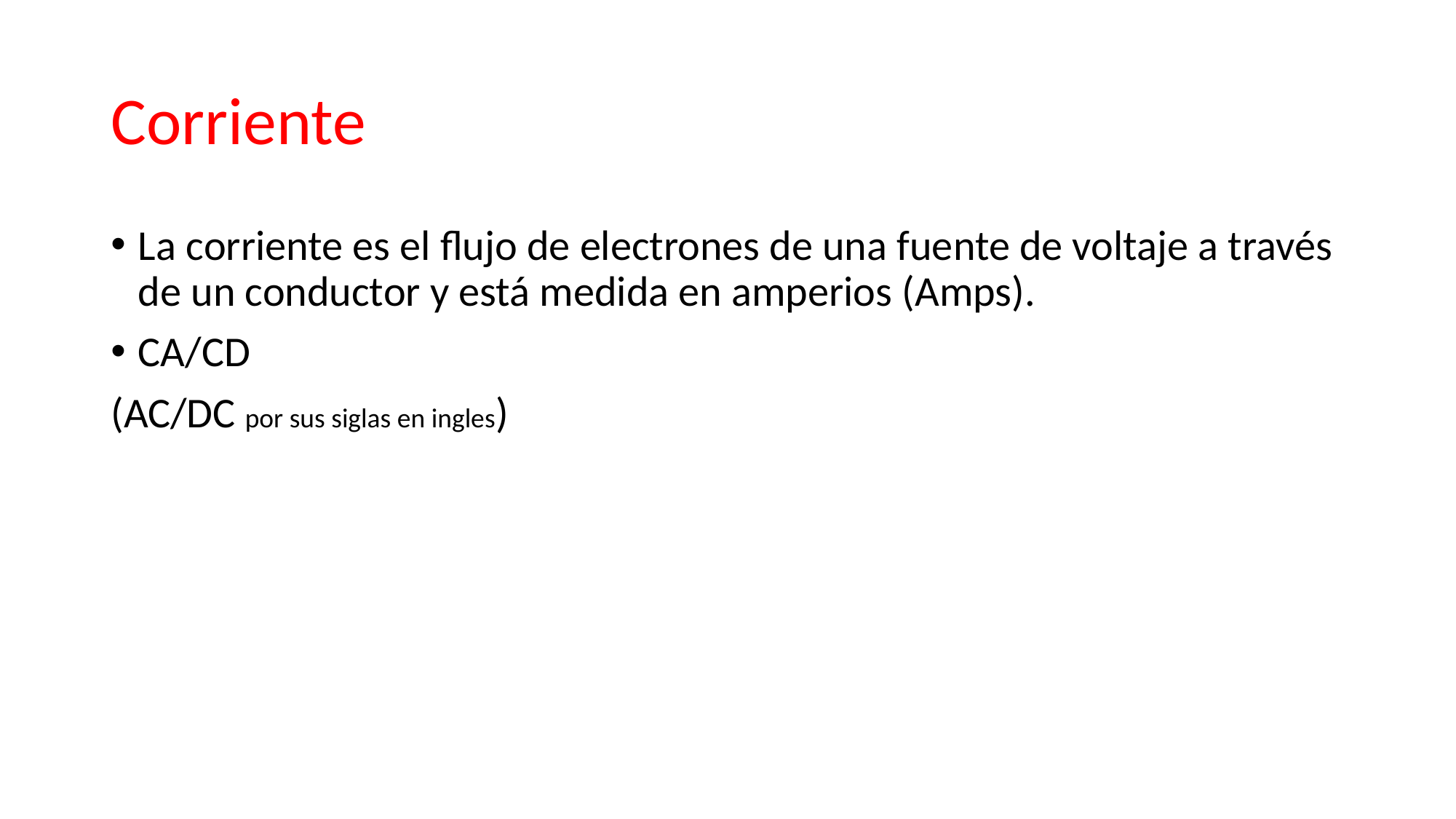

# Corriente
La corriente es el flujo de electrones de una fuente de voltaje a través de un conductor y está medida en amperios (Amps).
CA/CD
(AC/DC por sus siglas en ingles)